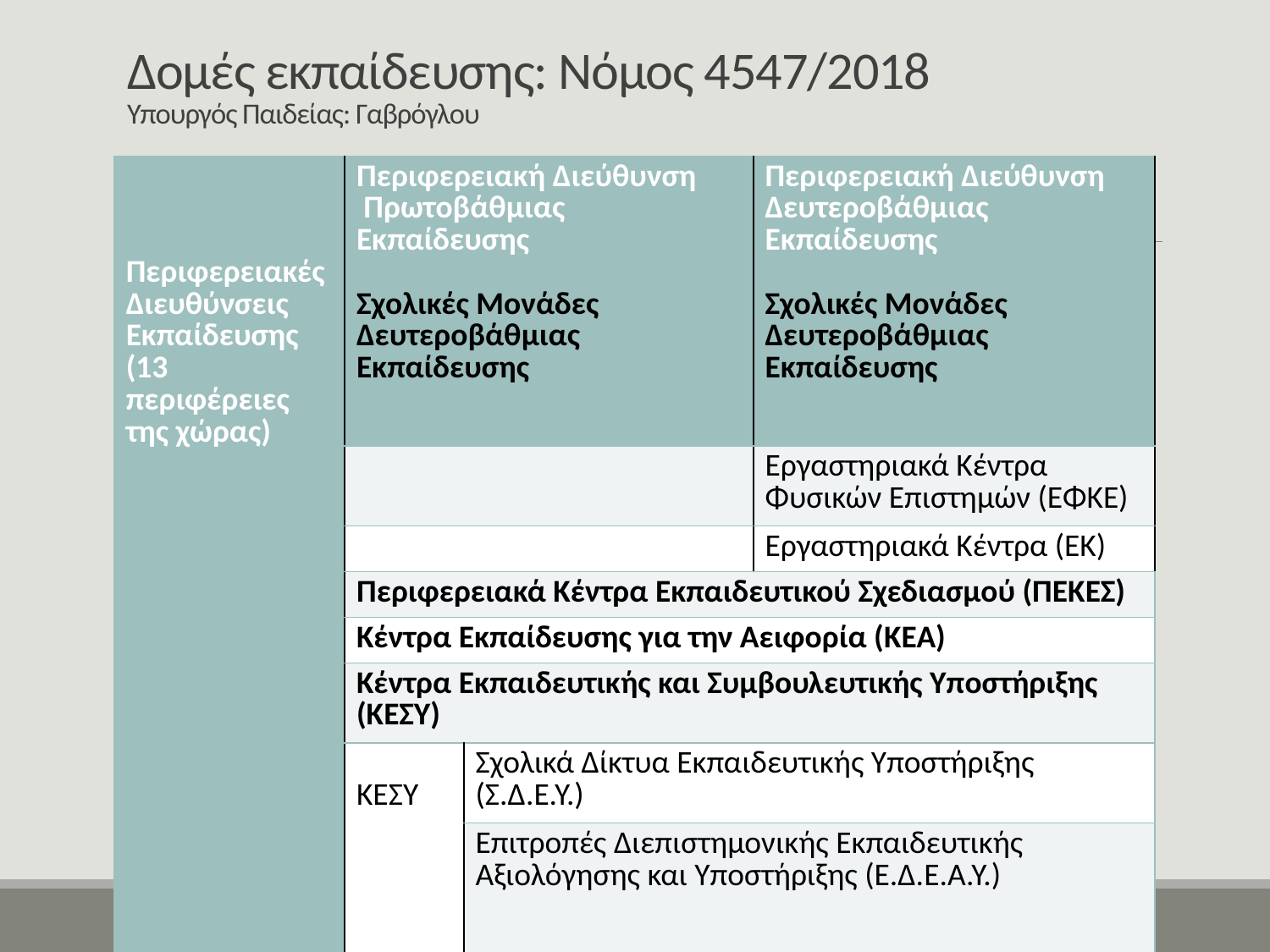

# Δομές εκπαίδευσης: Νόμος 4547/2018 Υπουργός Παιδείας: Γαβρόγλου
| Περιφερειακές Διευθύνσεις Εκπαίδευσης (13 περιφέρειες της χώρας) | Περιφερειακή Διεύθυνση Πρωτοβάθμιας Εκπαίδευσης Σχολικές Μονάδες Δευτεροβάθμιας Εκπαίδευσης |  | Περιφερειακή Διεύθυνση Δευτεροβάθμιας Εκπαίδευσης Σχολικές Μονάδες Δευτεροβάθμιας Εκπαίδευσης |
| --- | --- | --- | --- |
|  |  |  | Εργαστηριακά Κέντρα Φυσικών Επιστημών (ΕΦΚΕ) |
|  |  |  | Εργαστηριακά Κέντρα (ΕΚ) |
|  | Περιφερειακά Κέντρα Εκπαιδευτικού Σχεδιασμού (ΠΕΚΕΣ) |  |  |
|  | Κέντρα Εκπαίδευσης για την Αειφορία (ΚΕΑ) |  |  |
|  | Κέντρα Εκπαιδευτικής και Συμβουλευτικής Υποστήριξης (ΚΕΣΥ) |  |  |
|  | ΚΕΣΥ | Σχολικά Δίκτυα Εκπαιδευτικής Υποστήριξης (Σ.Δ.Ε.Υ.) |  |
|  |  | Επιτροπές Διεπιστημονικής Εκπαιδευτικής Αξιολόγησης και Υποστήριξης (Ε.Δ.Ε.Α.Υ.) |  |